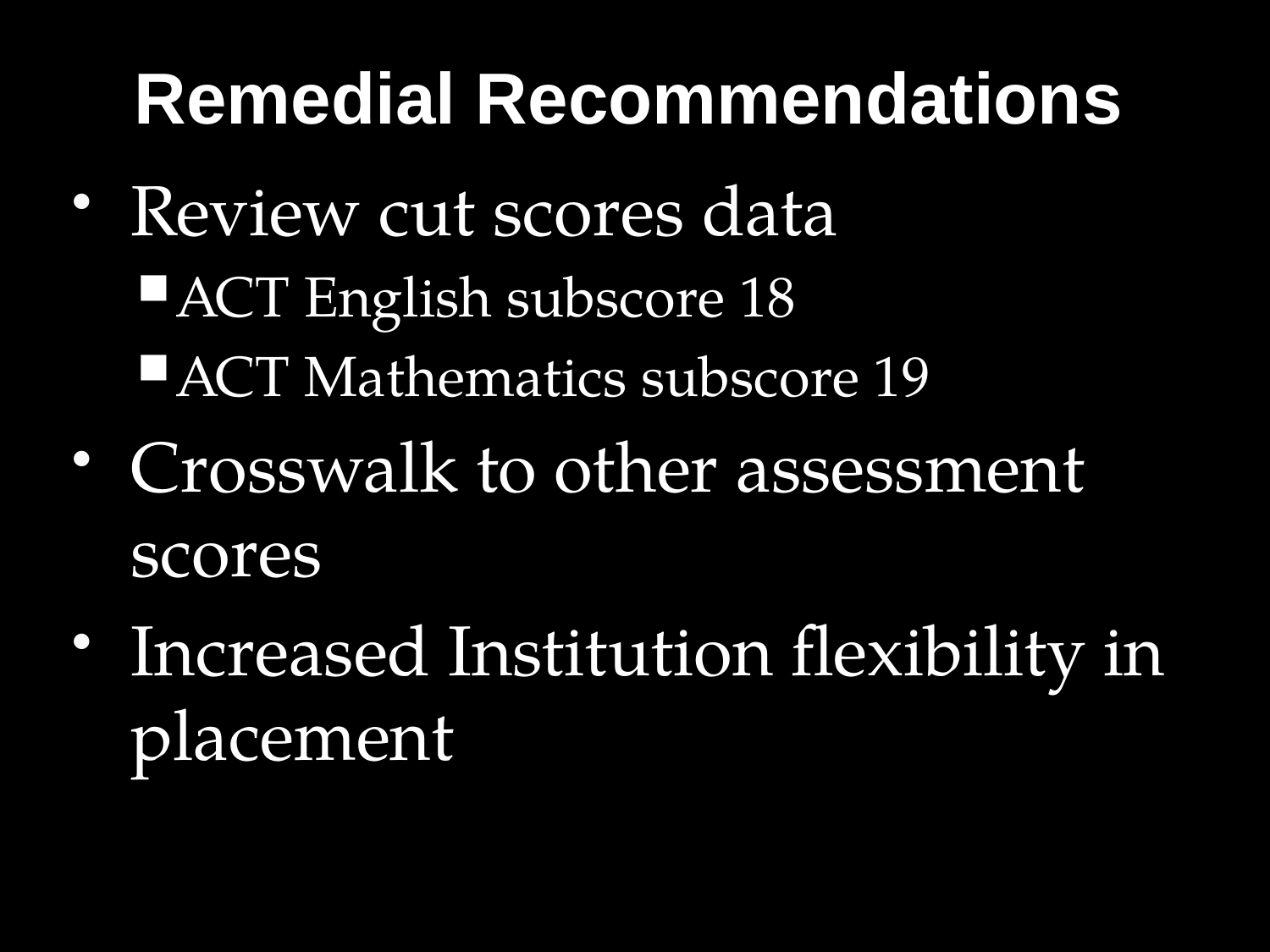

# Remedial Recommendations
Review cut scores data
ACT English subscore 18
ACT Mathematics subscore 19
Crosswalk to other assessment scores
Increased Institution flexibility in placement